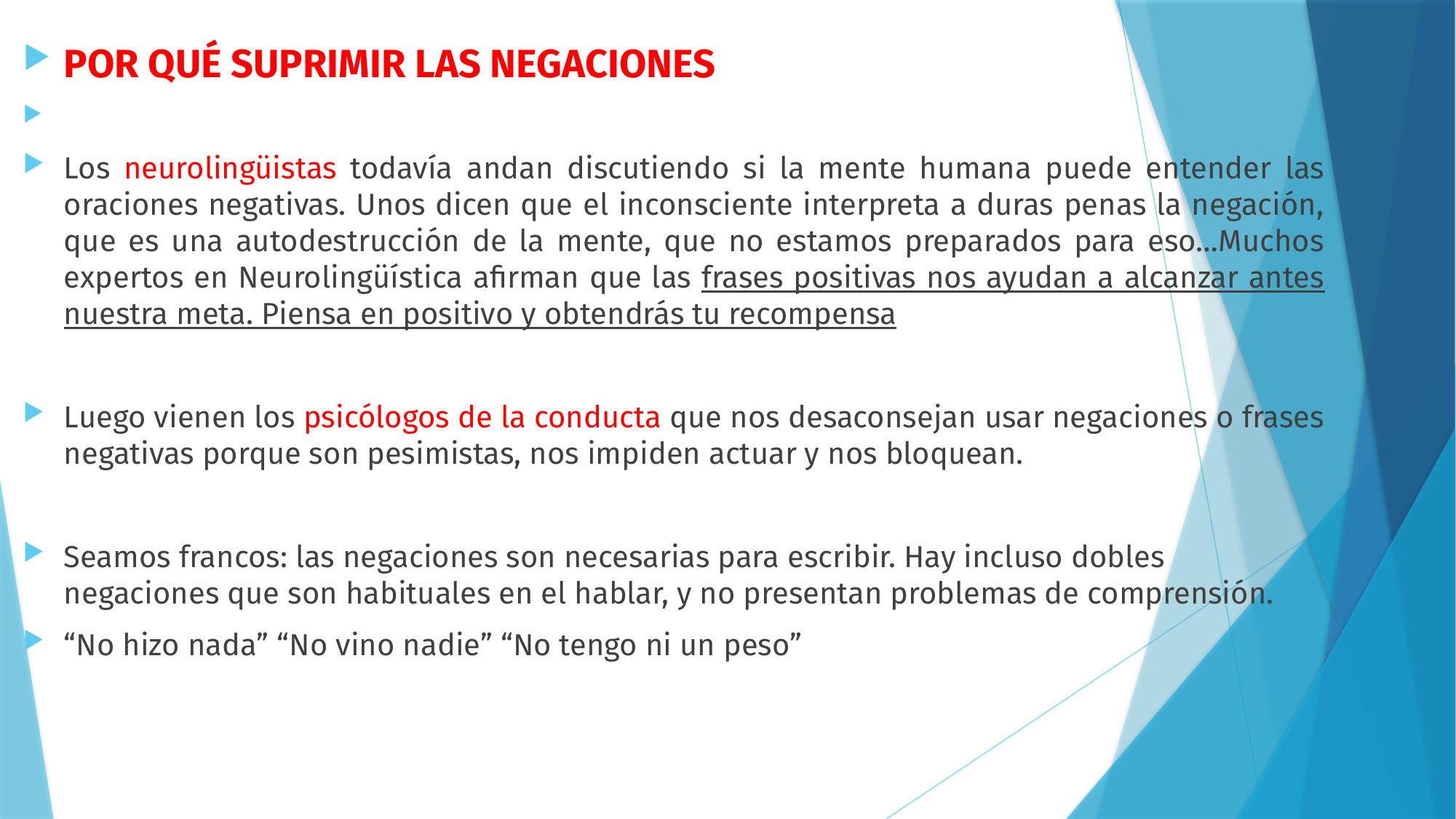

POR QUÉ SUPRIMIR LAS NEGACIONES

Los neurolingüistas todavía andan discutiendo si la mente humana puede entender las oraciones negativas. Unos dicen que el inconsciente interpreta a duras penas la negación, que es una autodestrucción de la mente, que no estamos preparados para eso…Muchos expertos en Neurolingüística afirman que las frases positivas nos ayudan a alcanzar antes nuestra meta. Piensa en positivo y obtendrás tu recompensa

Luego vienen los psicólogos de la conducta que nos desaconsejan usar negaciones o frases negativas porque son pesimistas, nos impiden actuar y nos bloquean.

Seamos francos: las negaciones son necesarias para escribir. Hay incluso dobles negaciones que son habituales en el hablar, y no presentan problemas de comprensión.
“No hizo nada” “No vino nadie” “No tengo ni un peso”